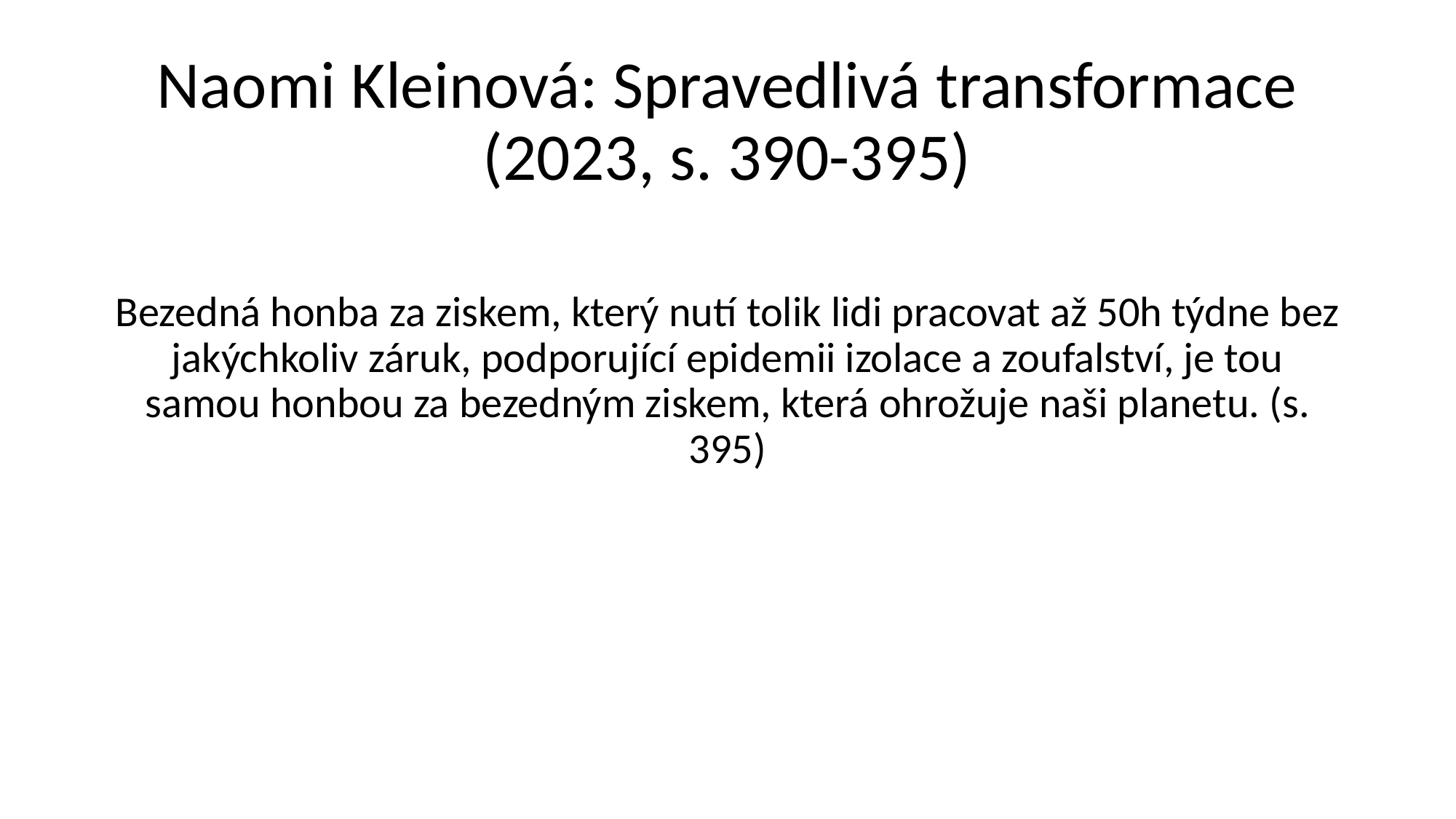

# Naomi Kleinová: Spravedlivá transformace (2023, s. 390-395)

Bezedná honba za ziskem, který nutí tolik lidi pracovat až 50h týdne bez jakýchkoliv záruk, podporující epidemii izolace a zoufalství, je tou samou honbou za bezedným ziskem, která ohrožuje naši planetu. (s. 395)